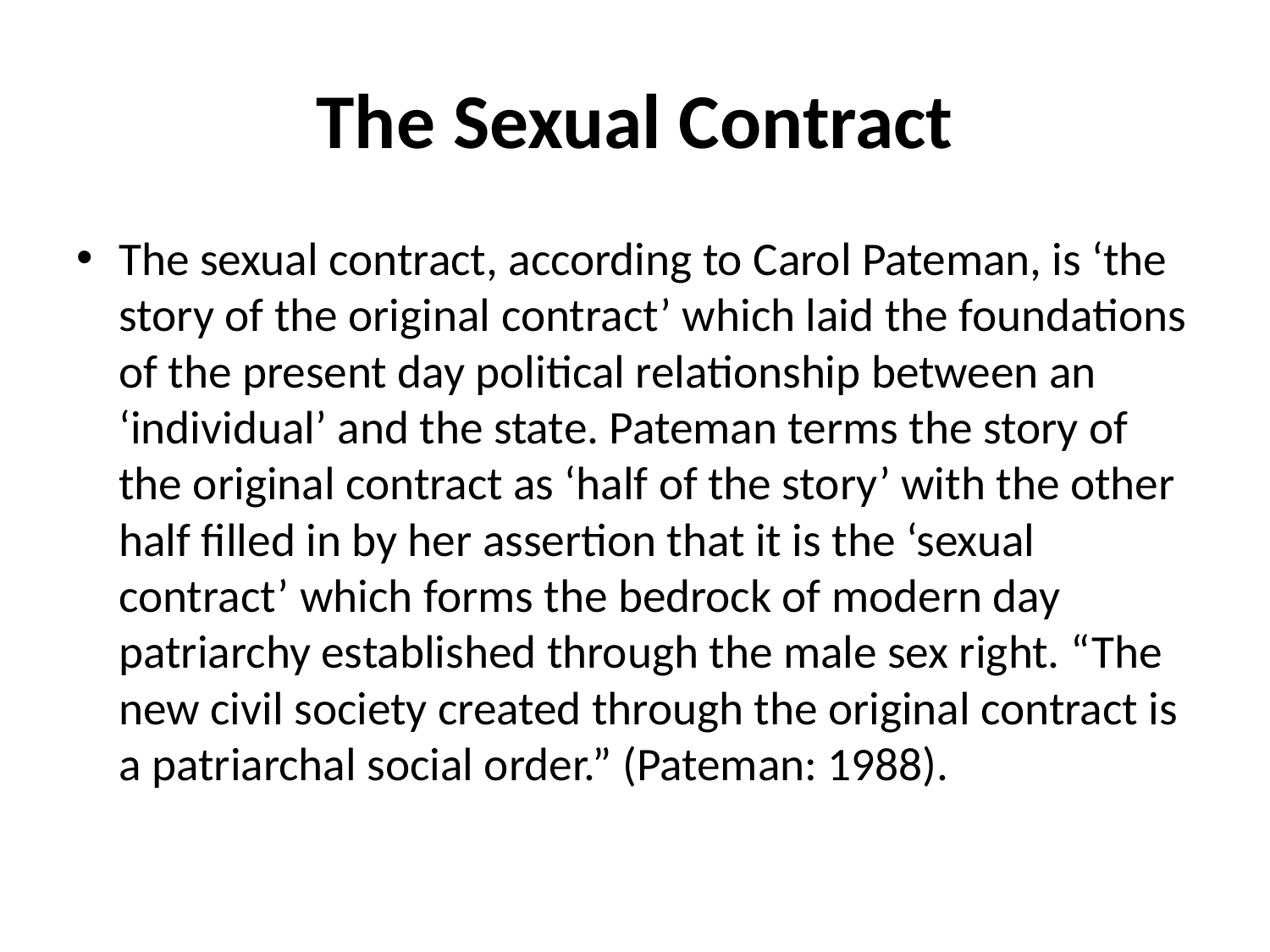

# The Sexual Contract
The sexual contract, according to Carol Pateman, is ‘the story of the original contract’ which laid the foundations of the present day political relationship between an ‘individual’ and the state. Pateman terms the story of the original contract as ‘half of the story’ with the other half filled in by her assertion that it is the ‘sexual contract’ which forms the bedrock of modern day patriarchy established through the male sex right. “The new civil society created through the original contract is a patriarchal social order.” (Pateman: 1988).